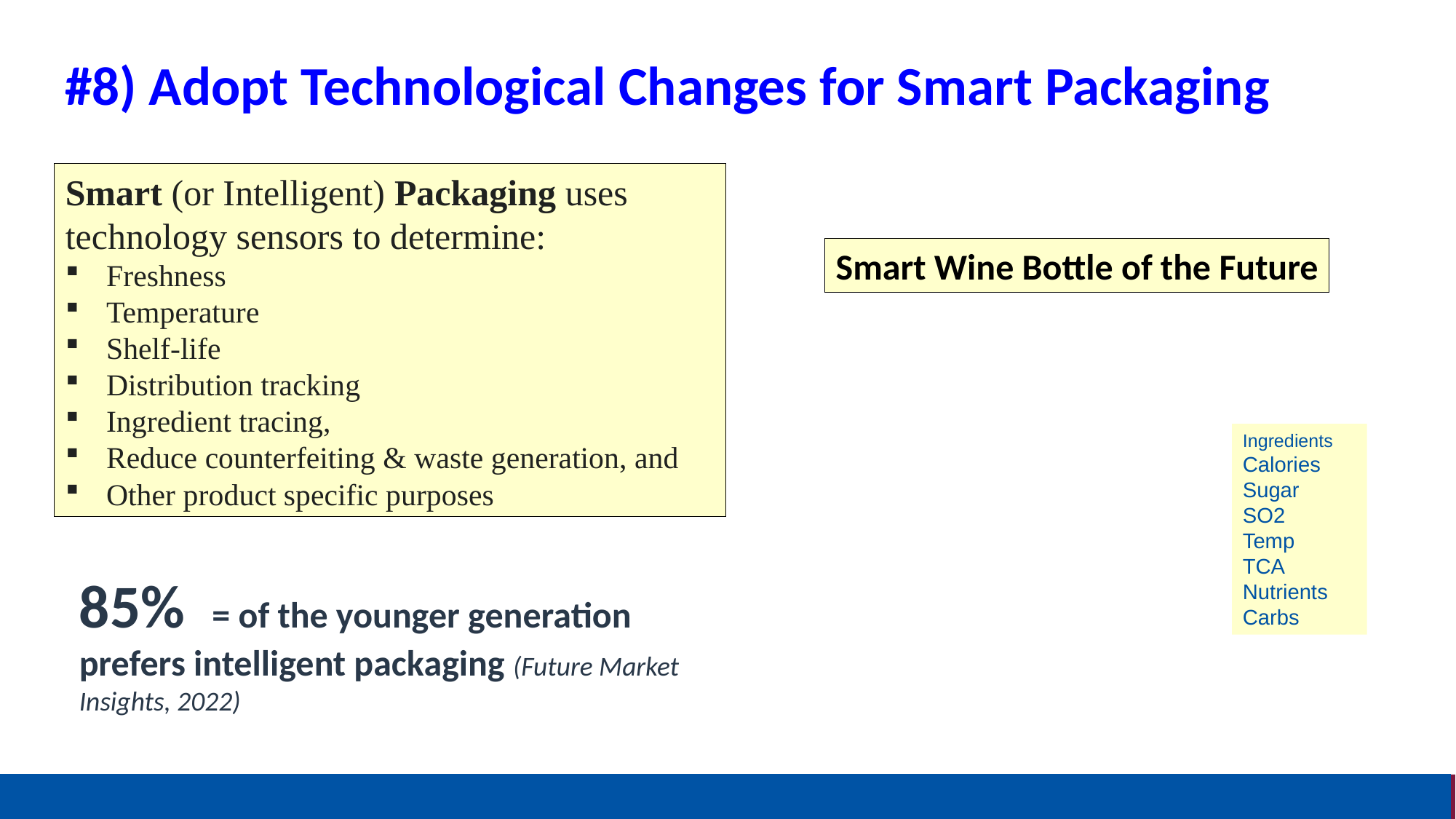

#8) Adopt Technological Changes for Smart Packaging
Smart (or Intelligent) Packaging uses technology sensors to determine:
Freshness
Temperature
Shelf-life
Distribution tracking
Ingredient tracing,
Reduce counterfeiting & waste generation, and
Other product specific purposes
Smart Wine Bottle of the Future
Ingredients
Calories
Sugar
SO2
Temp
TCA
Nutrients
Carbs
85%  = of the younger generation prefers intelligent packaging (Future Market Insights, 2022)